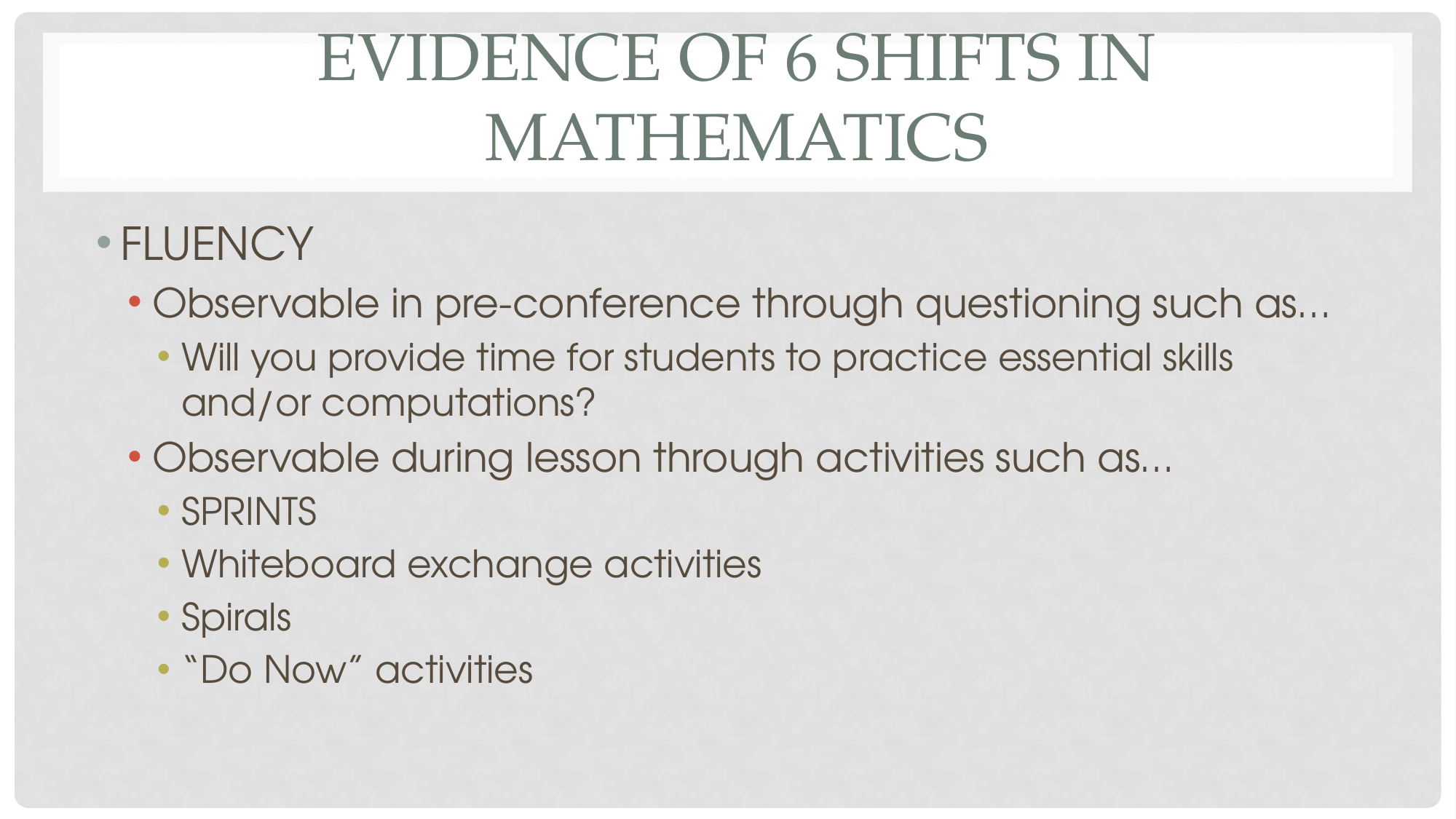

# Evidence of 6 Shifts in Mathematics
FLUENCY
Observable in pre-conference through questioning such as…
Will you provide time for students to practice essential skills and/or computations?
Observable during lesson through activities such as…
SPRINTS
Whiteboard exchange activities
Spirals
“Do Now” activities